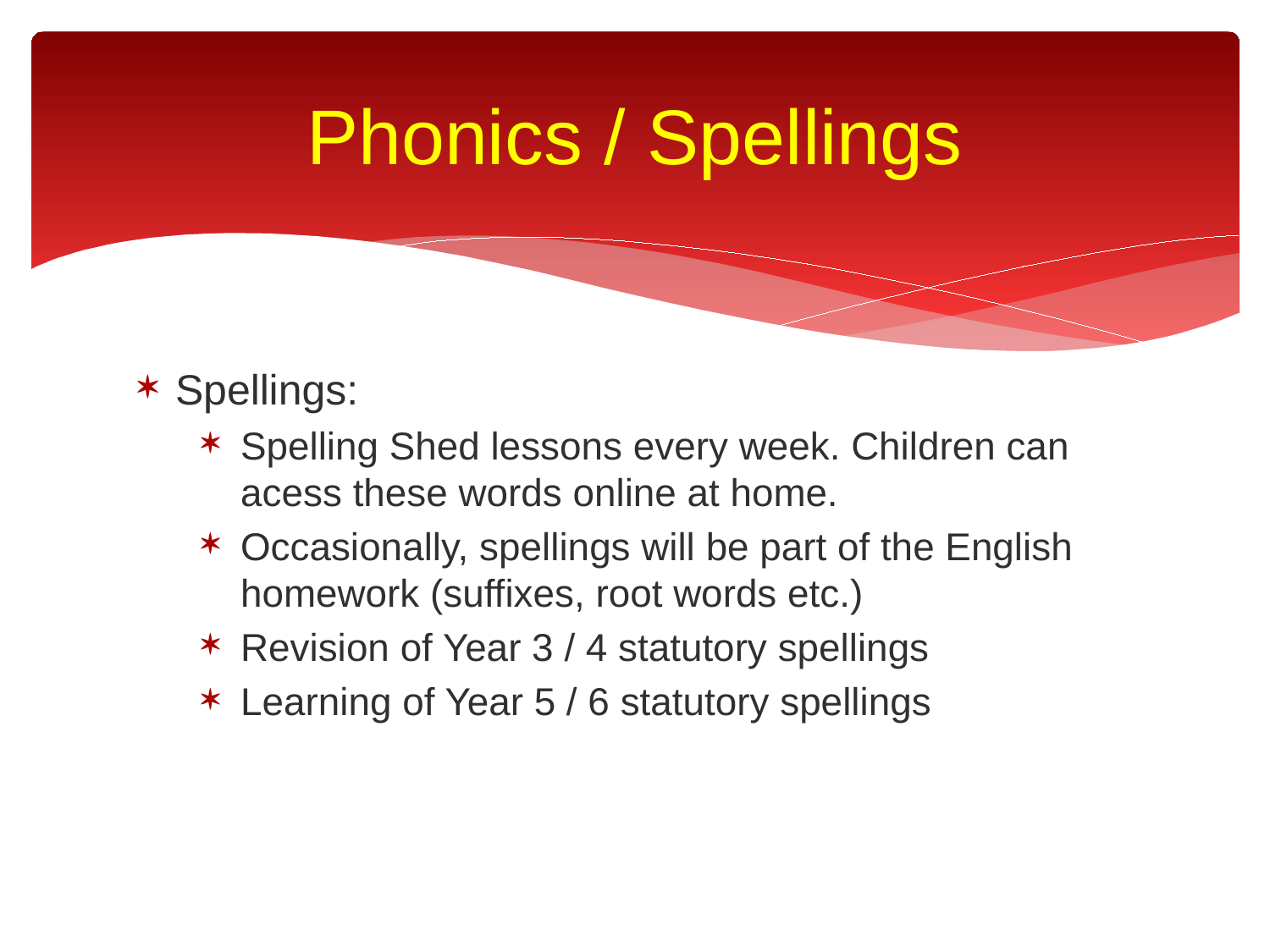

# Phonics / Spellings
Spellings:
Spelling Shed lessons every week. Children can acess these words online at home.
Occasionally, spellings will be part of the English homework (suffixes, root words etc.)
Revision of Year 3 / 4 statutory spellings
Learning of Year 5 / 6 statutory spellings